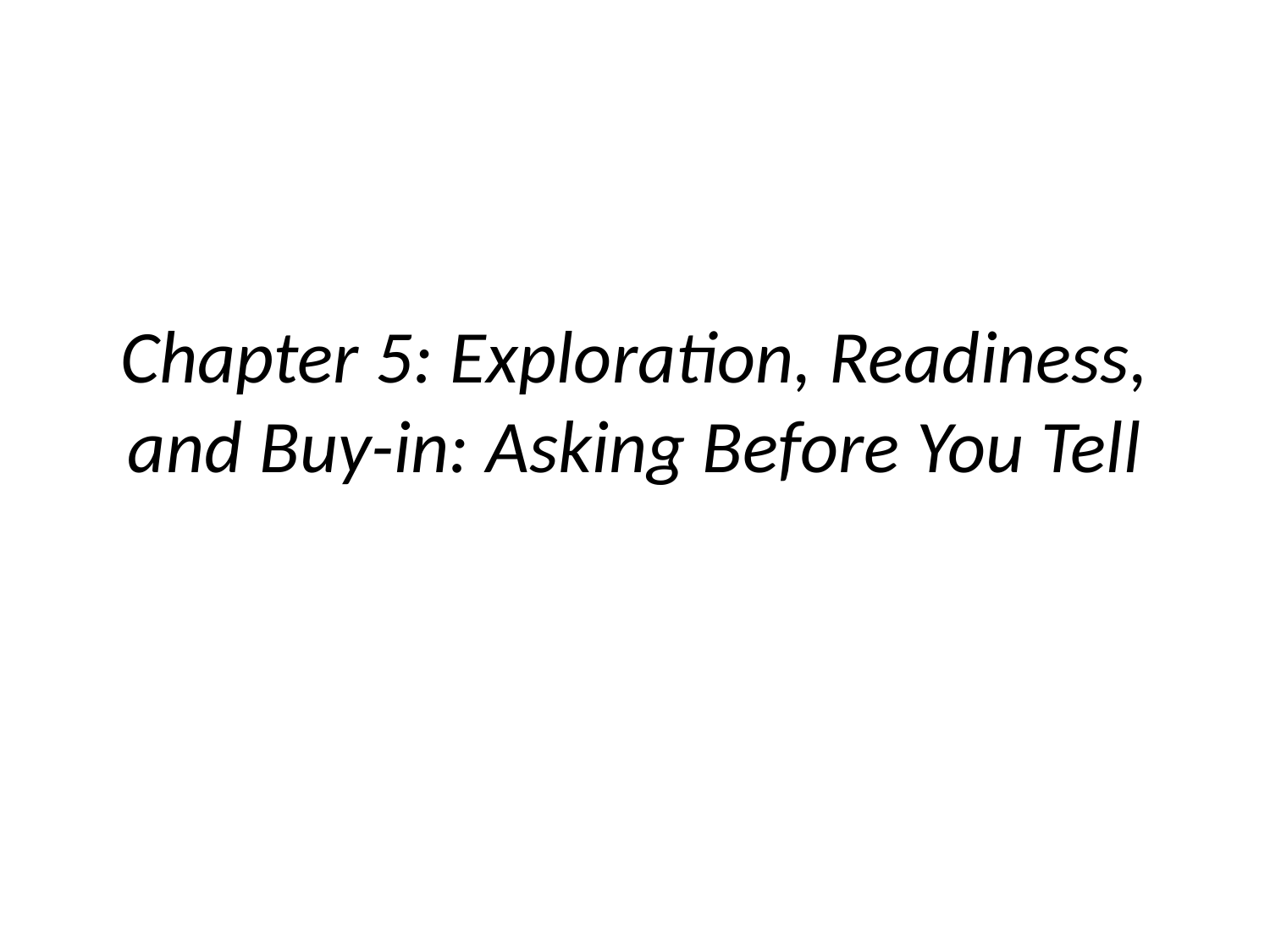

# Chapter 5: Exploration, Readiness, and Buy-in: Asking Before You Tell